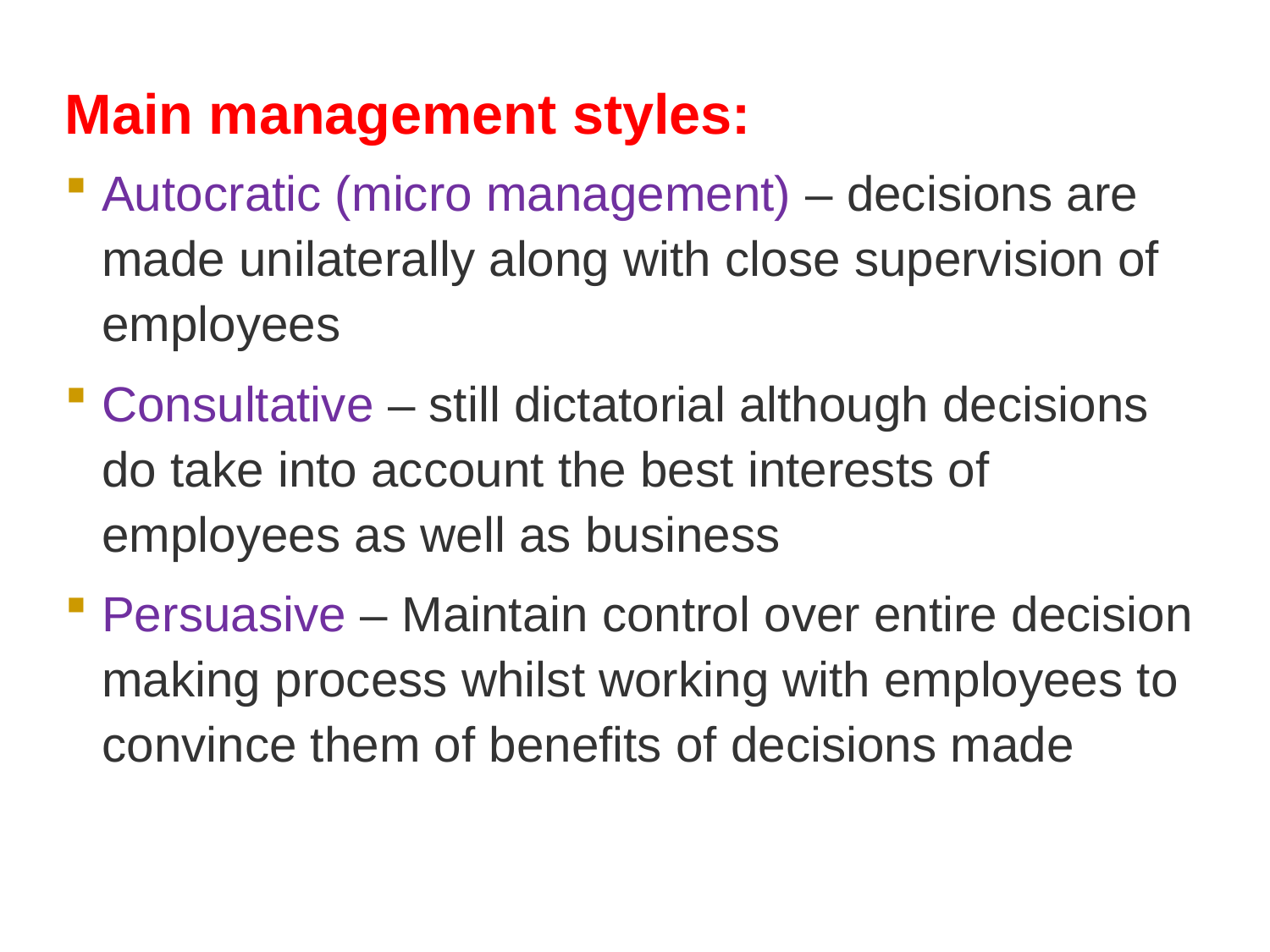

Main management styles:
Autocratic (micro management) – decisions are made unilaterally along with close supervision of employees
Consultative – still dictatorial although decisions do take into account the best interests of employees as well as business
Persuasive – Maintain control over entire decision making process whilst working with employees to convince them of benefits of decisions made